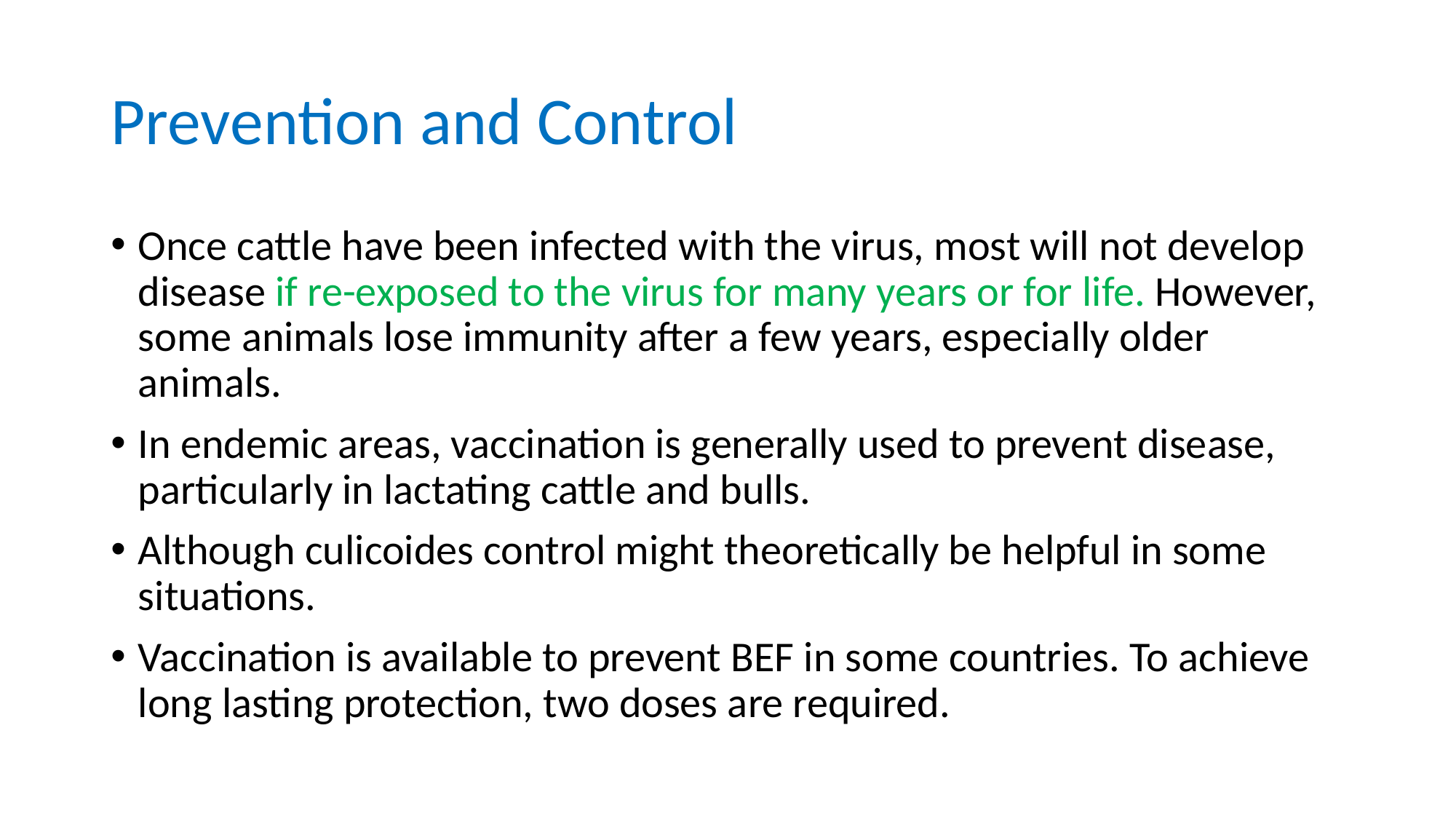

# Prevention and Control
Once cattle have been infected with the virus, most will not develop disease if re-exposed to the virus for many years or for life. However, some animals lose immunity after a few years, especially older animals.
In endemic areas, vaccination is generally used to prevent disease, particularly in lactating cattle and bulls.
Although culicoides control might theoretically be helpful in some situations.
Vaccination is available to prevent BEF in some countries. To achieve long lasting protection, two doses are required.